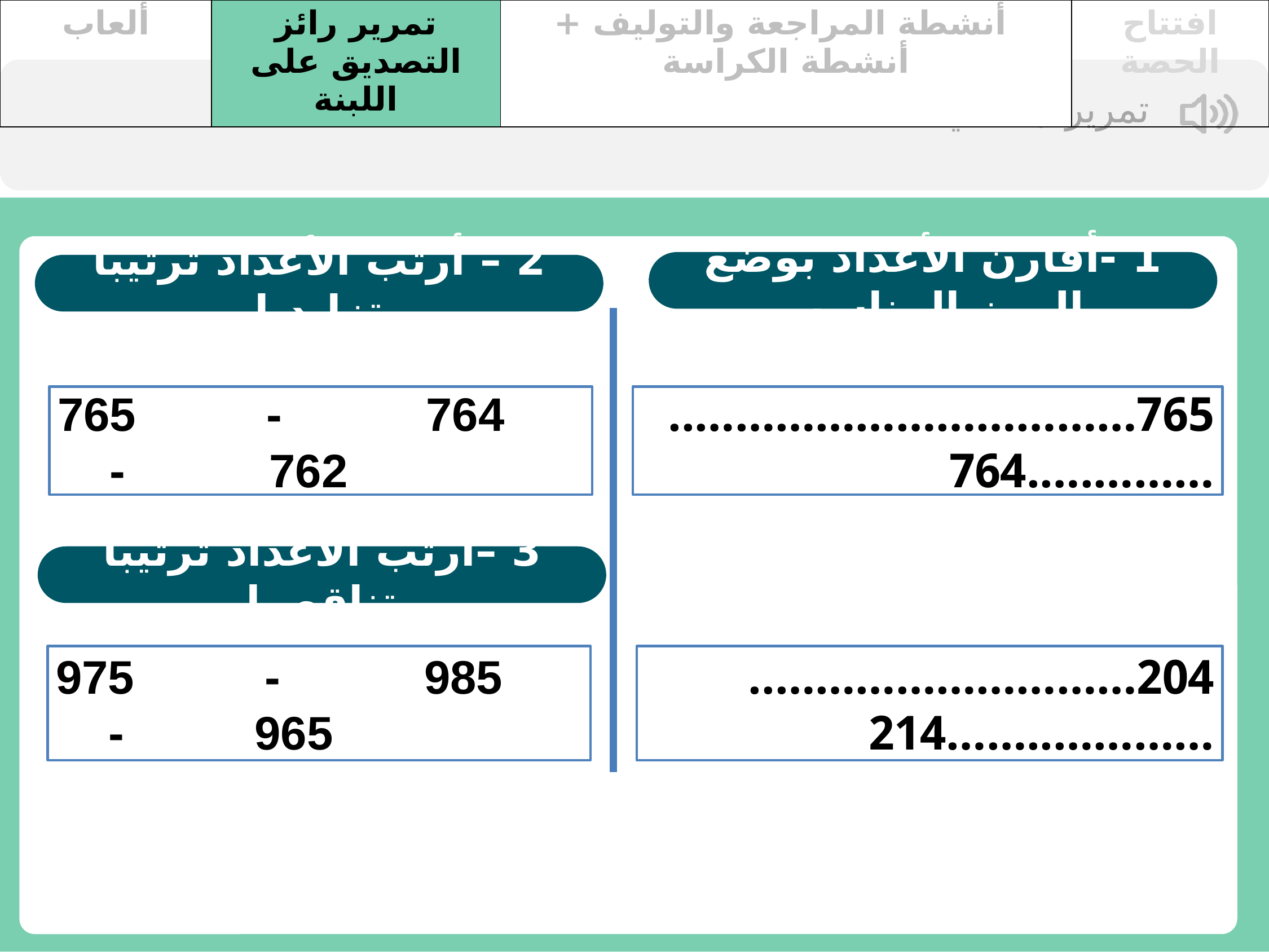

| ألعاب | تمرير رائز التصديق على اللبنة | أنشطة المراجعة والتوليف + أنشطة الكراسة | افتتاح الحصة |
| --- | --- | --- | --- |

تمرير جماعي

1 -أقارن الأعداد بوضع الرمز المناسب
2 – أرتب الأعداد ترتيبا تزايديا
765          -           764          -           762
765……………………………..……….….764
3 –أرتب الأعداد ترتيبا تناقصيا
975          -           985          -          965
204………………………..…………..……214